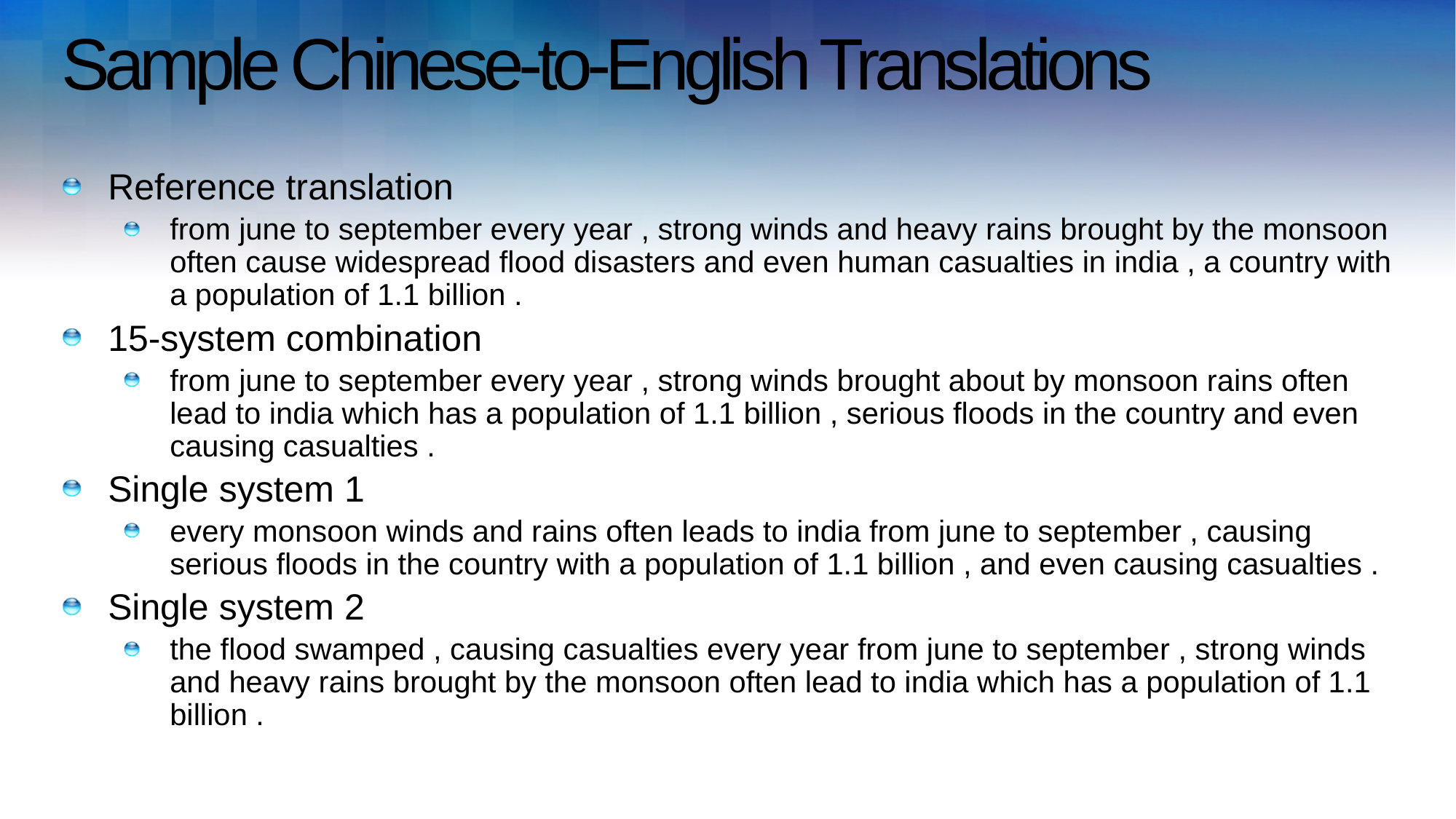

# Sample Chinese-to-English Translations
Reference translation
from june to september every year , strong winds and heavy rains brought by the monsoon often cause widespread flood disasters and even human casualties in india , a country with a population of 1.1 billion .
15-system combination
from june to september every year , strong winds brought about by monsoon rains often lead to india which has a population of 1.1 billion , serious floods in the country and even causing casualties .
Single system 1
every monsoon winds and rains often leads to india from june to september , causing serious floods in the country with a population of 1.1 billion , and even causing casualties .
Single system 2
the flood swamped , causing casualties every year from june to september , strong winds and heavy rains brought by the monsoon often lead to india which has a population of 1.1 billion .